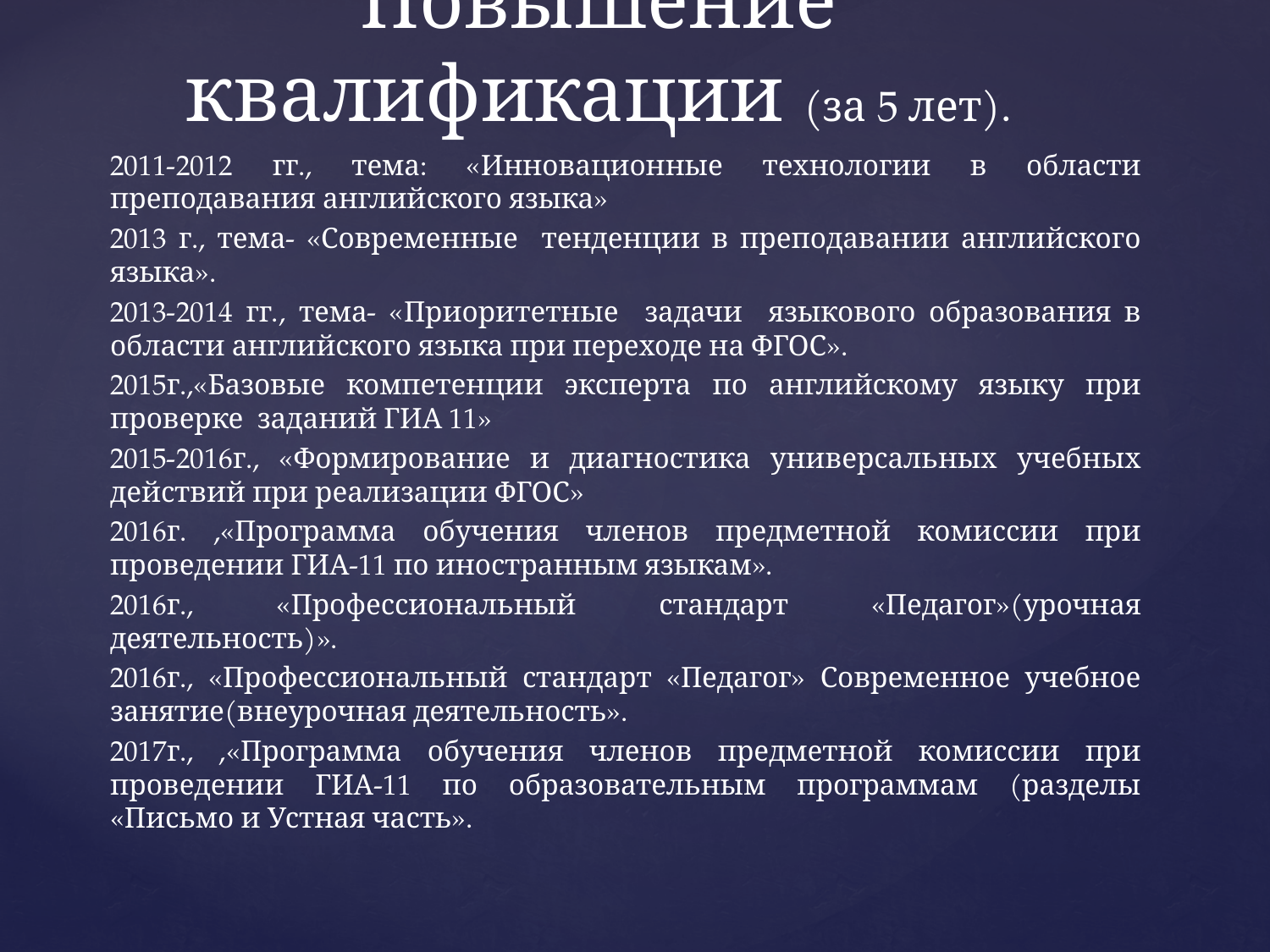

# Повышение квалификации (за 5 лет).
2011-2012 гг., тема: «Инновационные технологии в области преподавания английского языка»
2013 г., тема- «Современные  тенденции в преподавании английского языка».
2013-2014 гг., тема- «Приоритетные  задачи  языкового образования в области английского языка при переходе на ФГОС».
2015г.,«Базовые компетенции эксперта по английскому языку при проверке  заданий ГИА 11»
2015-2016г., «Формирование и диагностика универсальных учебных действий при реализации ФГОС»
2016г. ,«Программа обучения членов предметной комиссии при проведении ГИА-11 по иностранным языкам».
2016г., «Профессиональный стандарт «Педагог»(урочная деятельность)».
2016г., «Профессиональный стандарт «Педагог» Современное учебное занятие(внеурочная деятельность».
2017г., ,«Программа обучения членов предметной комиссии при проведении ГИА-11 по образовательным программам (разделы «Письмо и Устная часть».